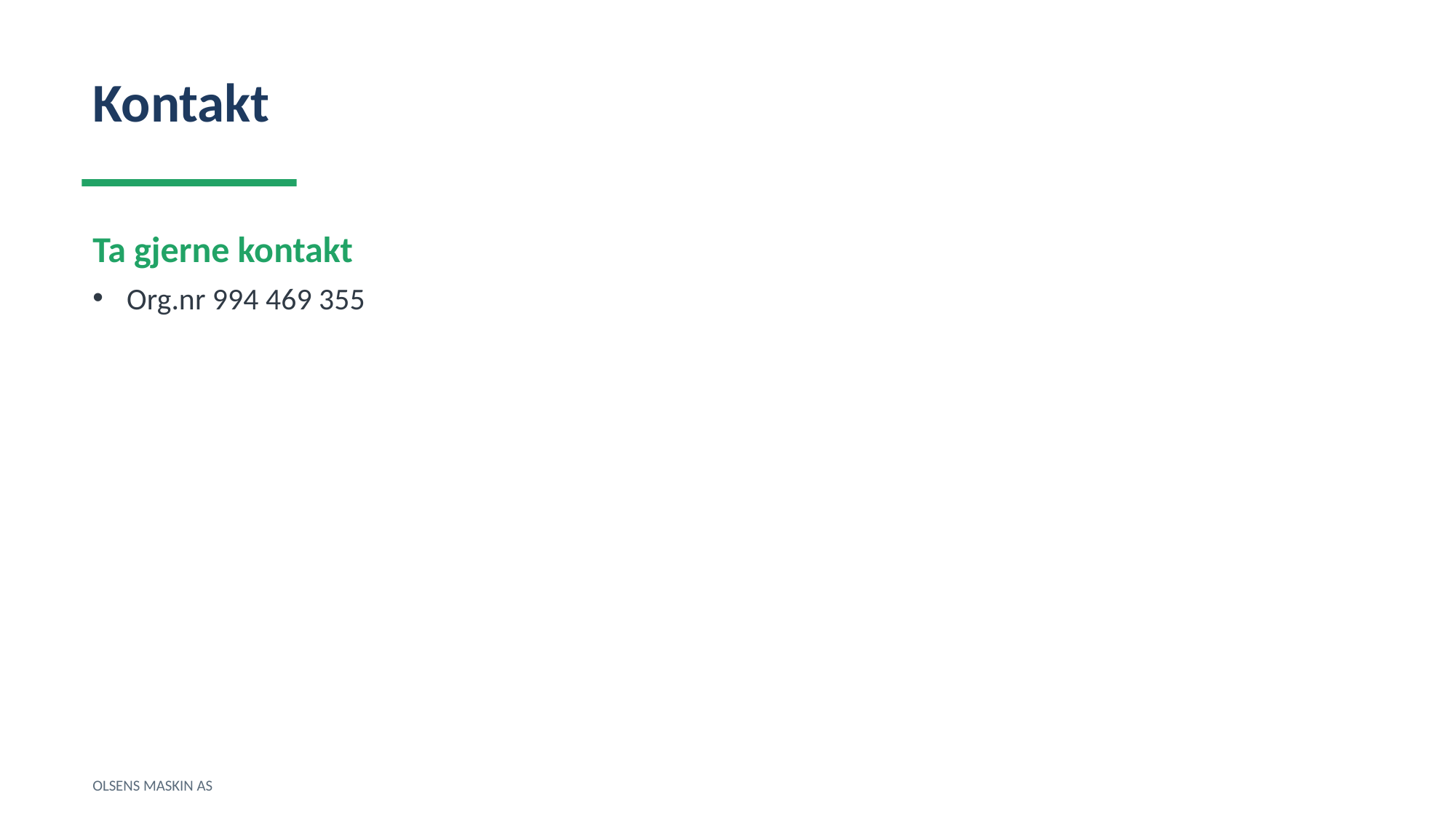

Kontakt

Ta gjerne kontakt
Org.nr 994 469 355
OLSENS MASKIN AS